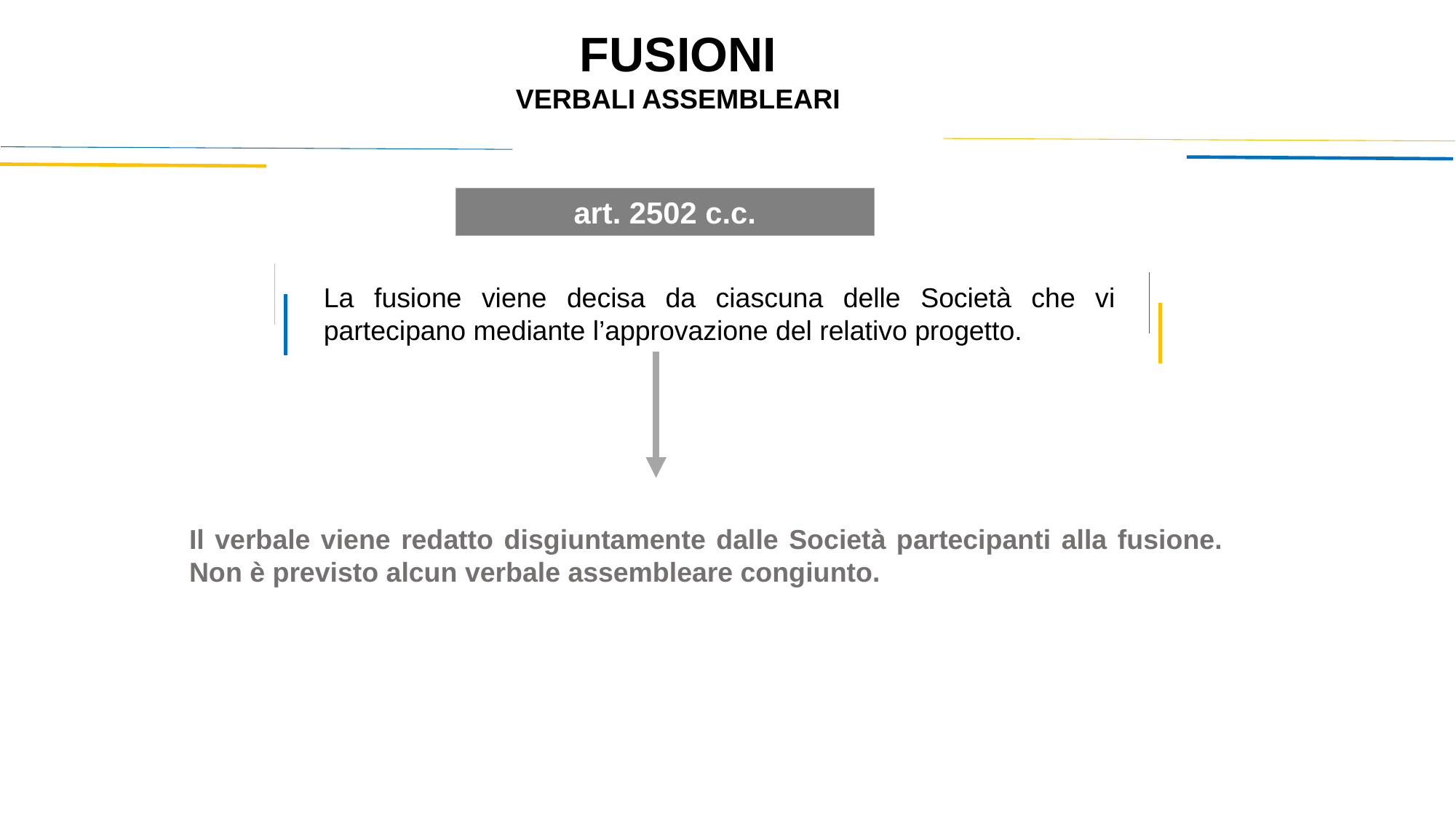

FUSIONI
VERBALI ASSEMBLEARI
art. 2502 c.c.
La fusione viene decisa da ciascuna delle Società che vi partecipano mediante l’approvazione del relativo progetto.
Il verbale viene redatto disgiuntamente dalle Società partecipanti alla fusione. Non è previsto alcun verbale assembleare congiunto.